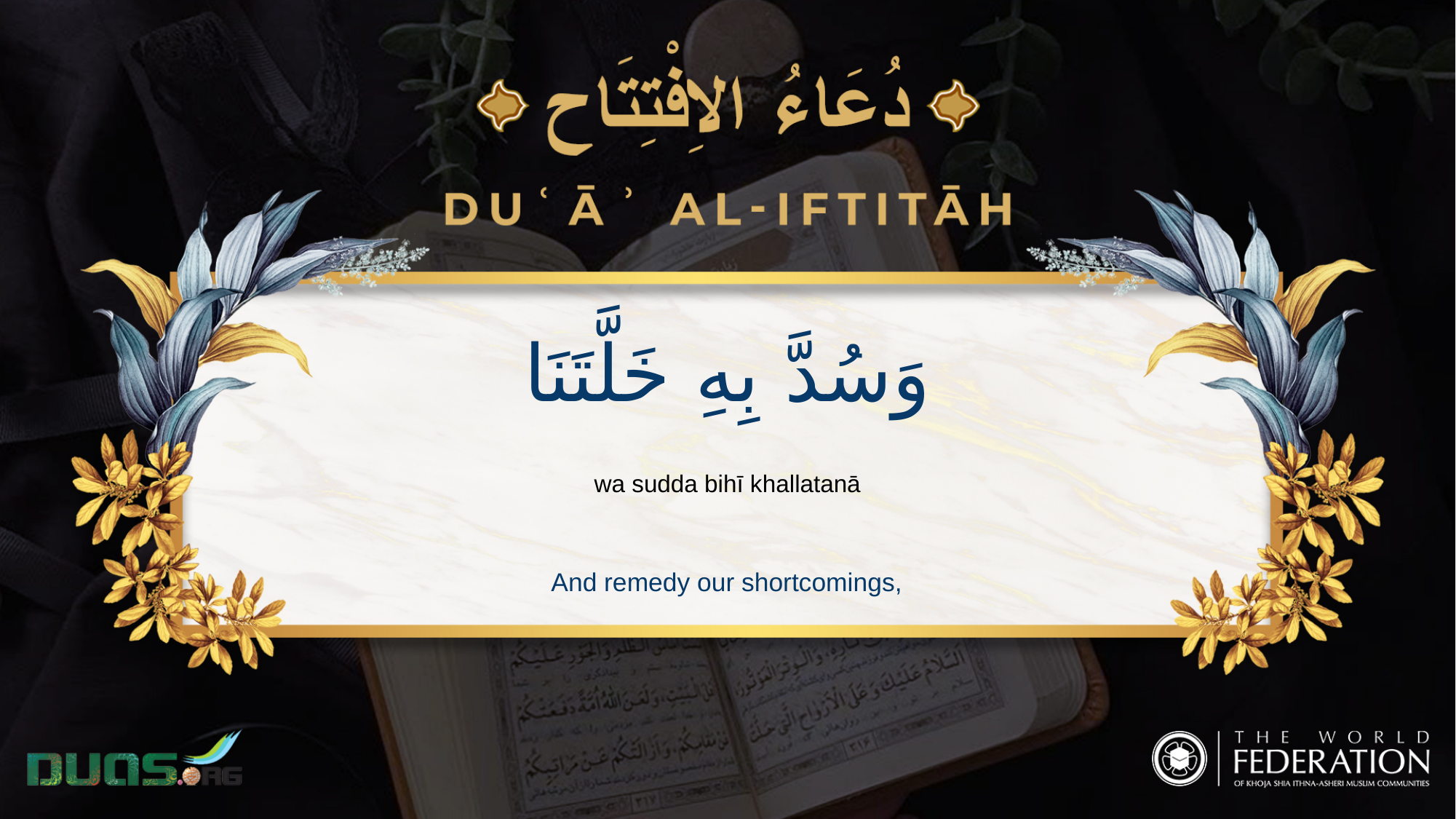

وَسُدَّ بِهِ خَلَّتَنَا
wa sudda bihī khallatanā
And remedy our shortcomings,